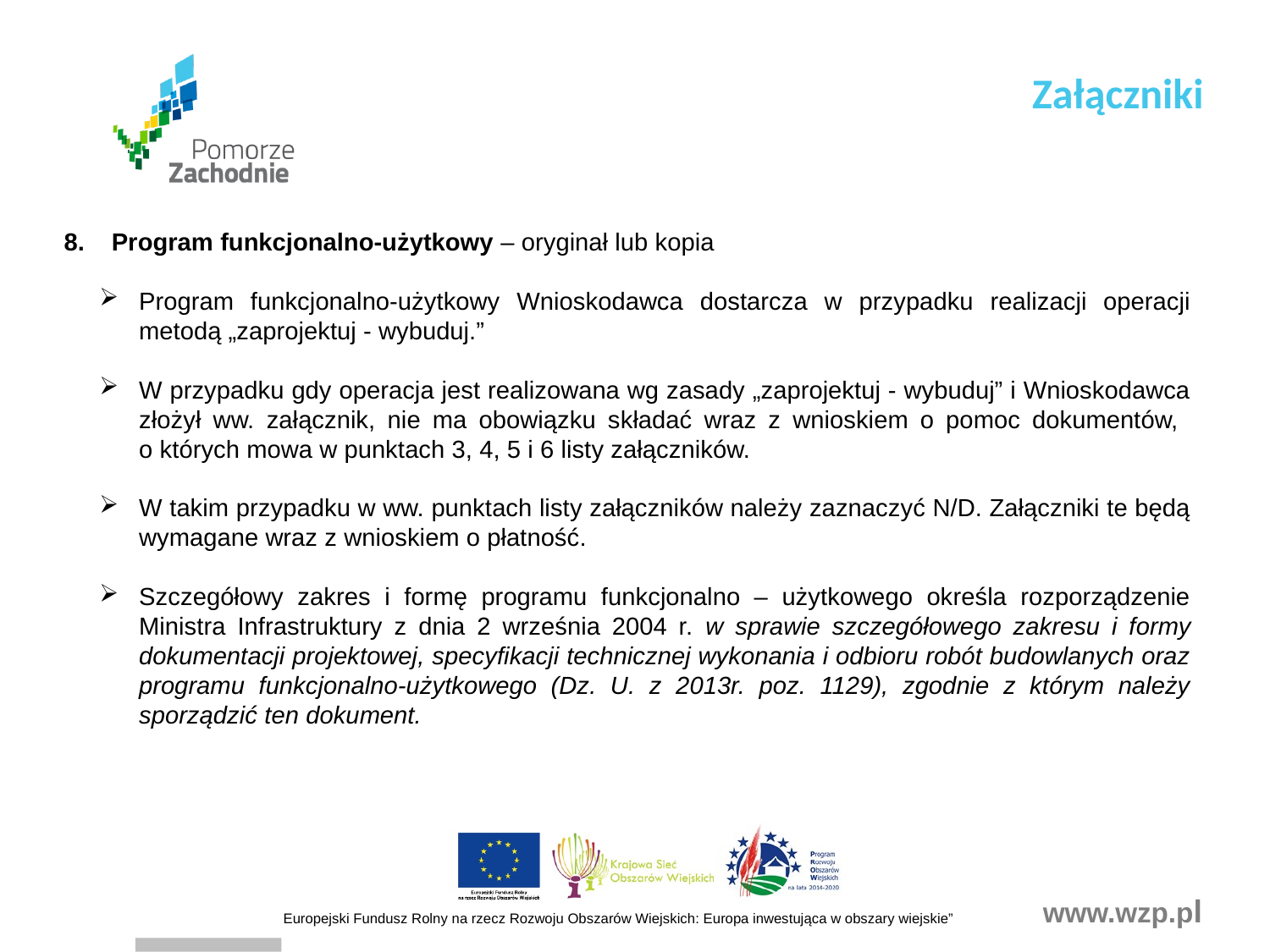

Załączniki
Program funkcjonalno-użytkowy – oryginał lub kopia

Program funkcjonalno-użytkowy Wnioskodawca dostarcza w przypadku realizacji operacji metodą „zaprojektuj - wybuduj.”

W przypadku gdy operacja jest realizowana wg zasady „zaprojektuj - wybuduj” i Wnioskodawca złożył ww. załącznik, nie ma obowiązku składać wraz z wnioskiem o pomoc dokumentów,
o których mowa w punktach 3, 4, 5 i 6 listy załączników.

W takim przypadku w ww. punktach listy załączników należy zaznaczyć N/D. Załączniki te będą wymagane wraz z wnioskiem o płatność.

Szczegółowy zakres i formę programu funkcjonalno – użytkowego określa rozporządzenie Ministra Infrastruktury z dnia 2 września 2004 r. w sprawie szczegółowego zakresu i formy dokumentacji projektowej, specyfikacji technicznej wykonania i odbioru robót budowlanych oraz programu funkcjonalno-użytkowego (Dz. U. z 2013r. poz. 1129), zgodnie z którym należy sporządzić ten dokument.